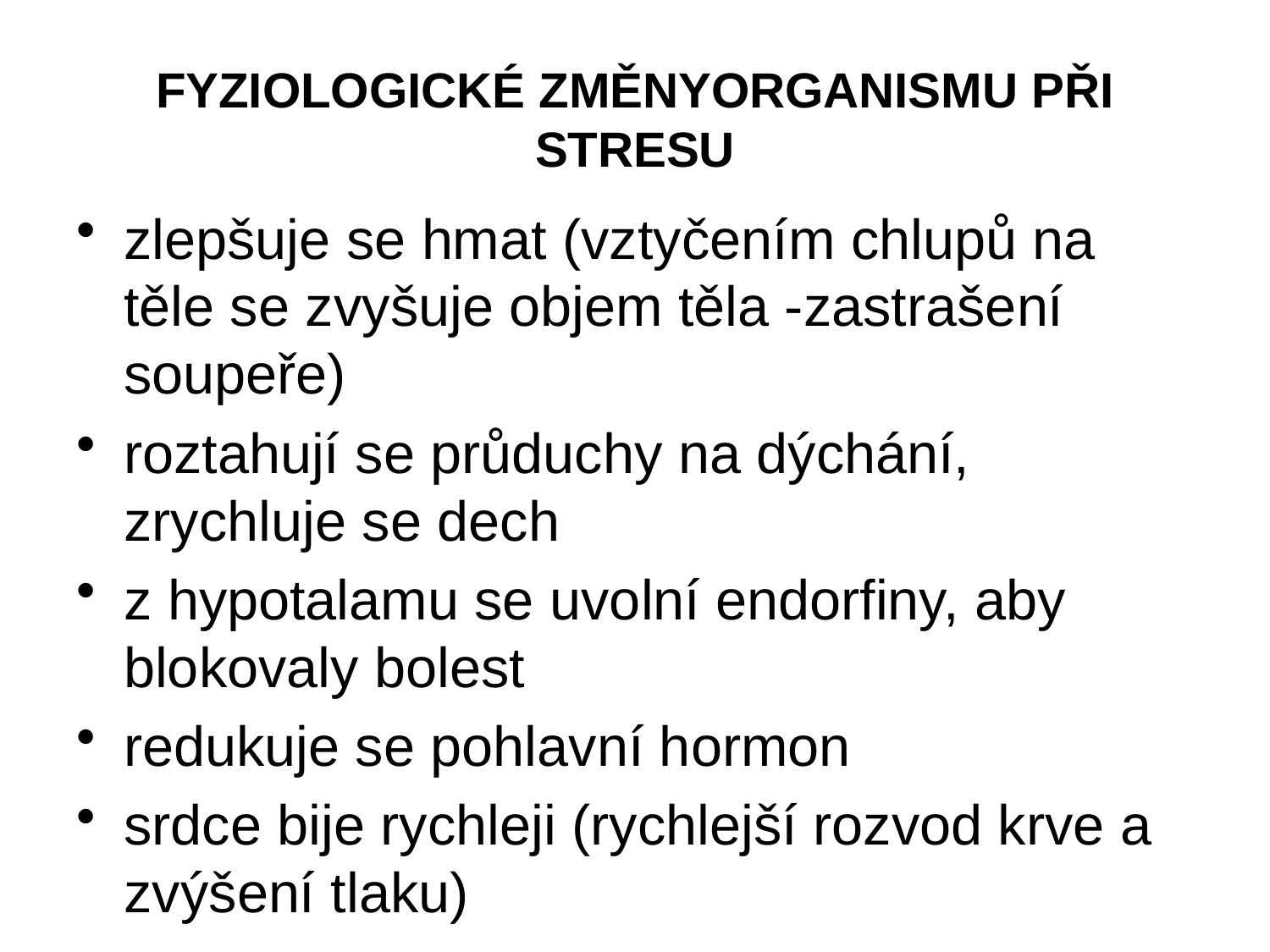

# FYZIOLOGICKÉ ZMĚNYORGANISMU PŘI STRESU
zlepšuje se hmat (vztyčením chlupů na těle se zvyšuje objem těla -zastrašení soupeře)
roztahují se průduchy na dýchání, zrychluje se dech
z hypotalamu se uvolní endorfiny, aby blokovaly bolest
redukuje se pohlavní hormon
srdce bije rychleji (rychlejší rozvod krve a zvýšení tlaku)